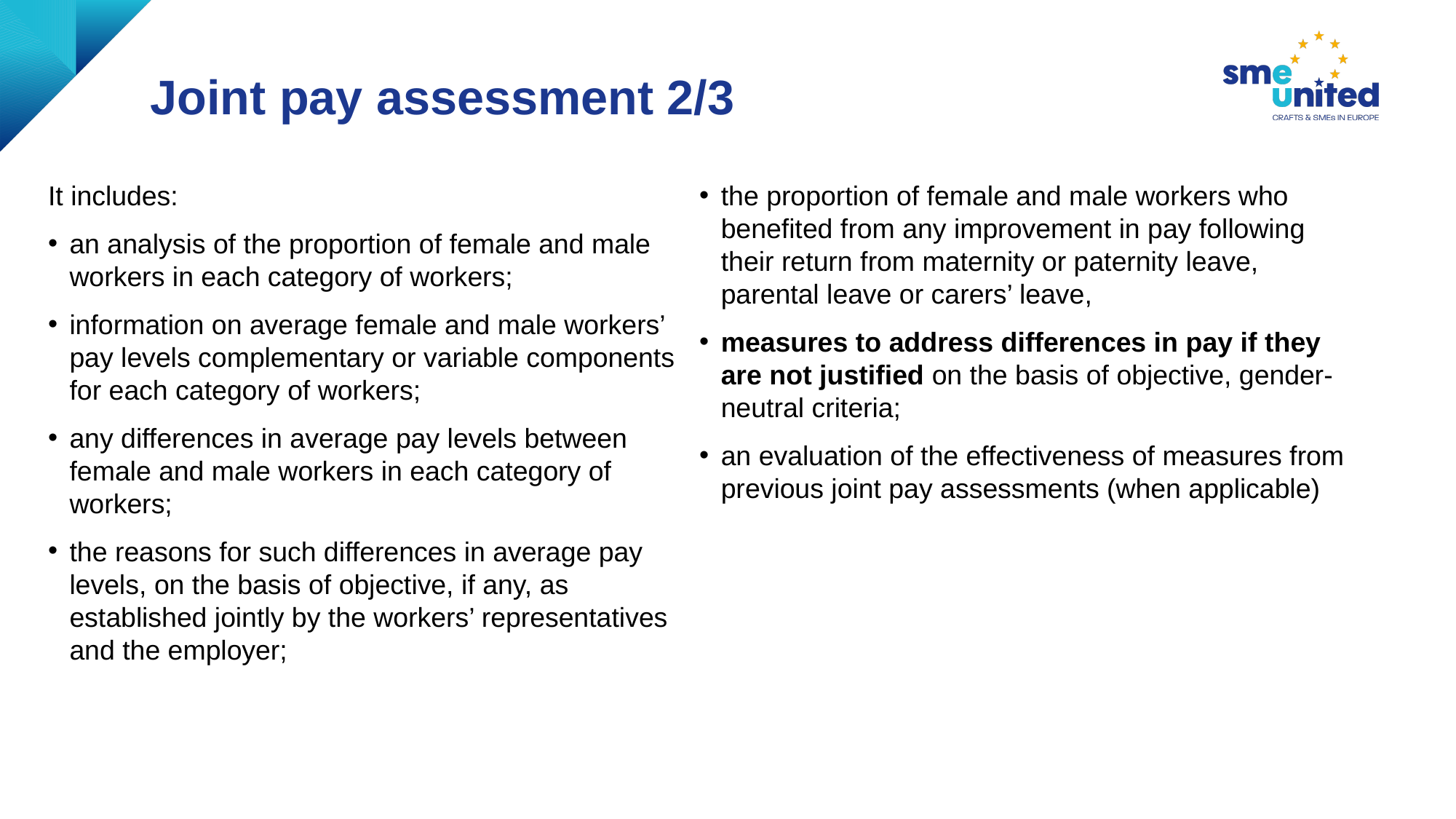

# Joint pay assessment 2/3
It includes:
an analysis of the proportion of female and male workers in each category of workers;
information on average female and male workers’ pay levels complementary or variable components for each category of workers;
any differences in average pay levels between female and male workers in each category of workers;
the reasons for such differences in average pay levels, on the basis of objective, if any, as established jointly by the workers’ representatives and the employer;
the proportion of female and male workers who benefited from any improvement in pay following their return from maternity or paternity leave, parental leave or carers’ leave,
measures to address differences in pay if they are not justified on the basis of objective, gender-neutral criteria;
an evaluation of the effectiveness of measures from previous joint pay assessments (when applicable)